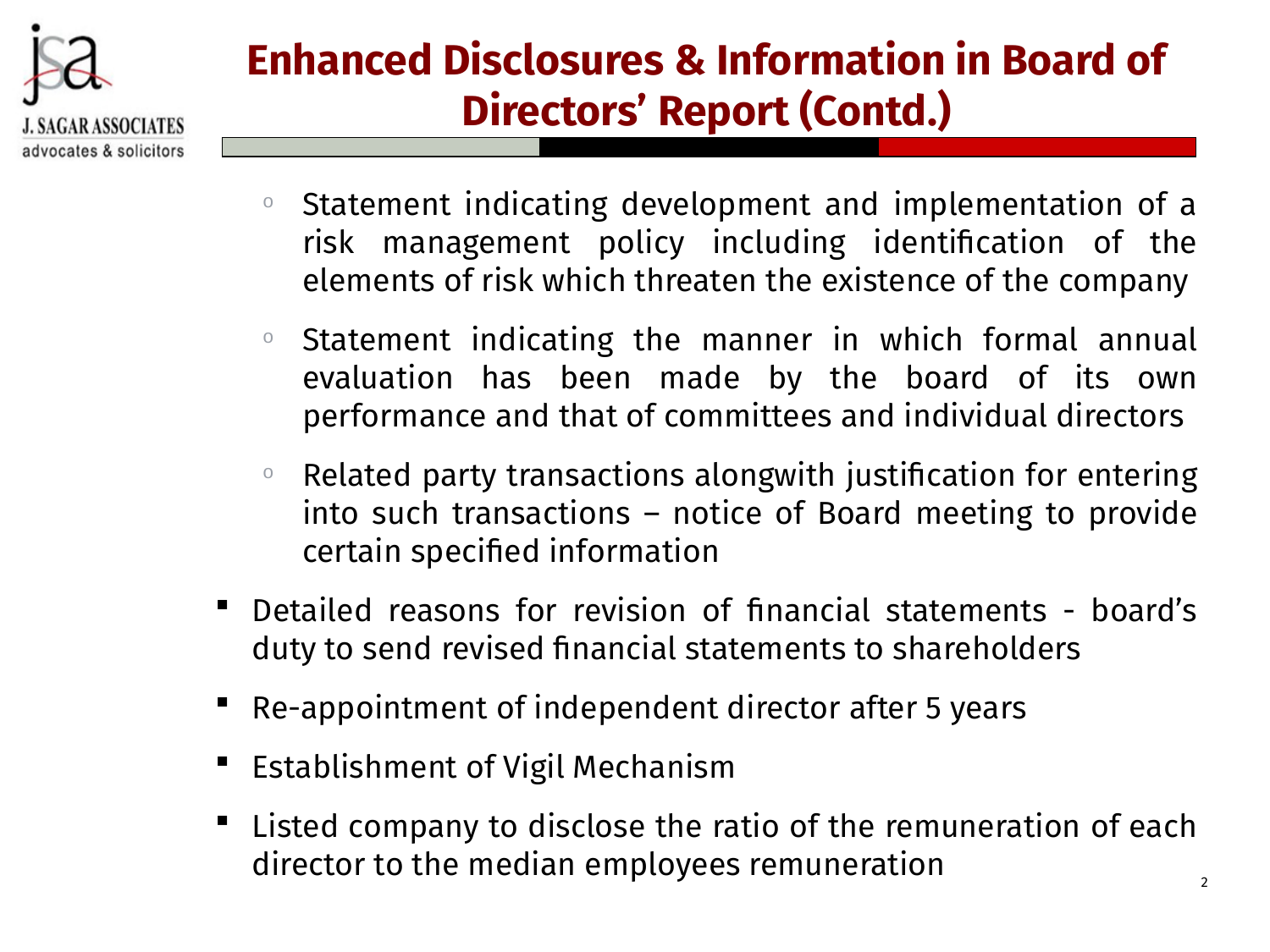

# Enhanced Disclosures & Information in Board of Directors’ Report (Contd.)
Statement indicating development and implementation of a risk management policy including identification of the elements of risk which threaten the existence of the company
Statement indicating the manner in which formal annual evaluation has been made by the board of its own performance and that of committees and individual directors
Related party transactions alongwith justification for entering into such transactions – notice of Board meeting to provide certain specified information
Detailed reasons for revision of financial statements - board’s duty to send revised financial statements to shareholders
Re-appointment of independent director after 5 years
Establishment of Vigil Mechanism
Listed company to disclose the ratio of the remuneration of each director to the median employees remuneration
2